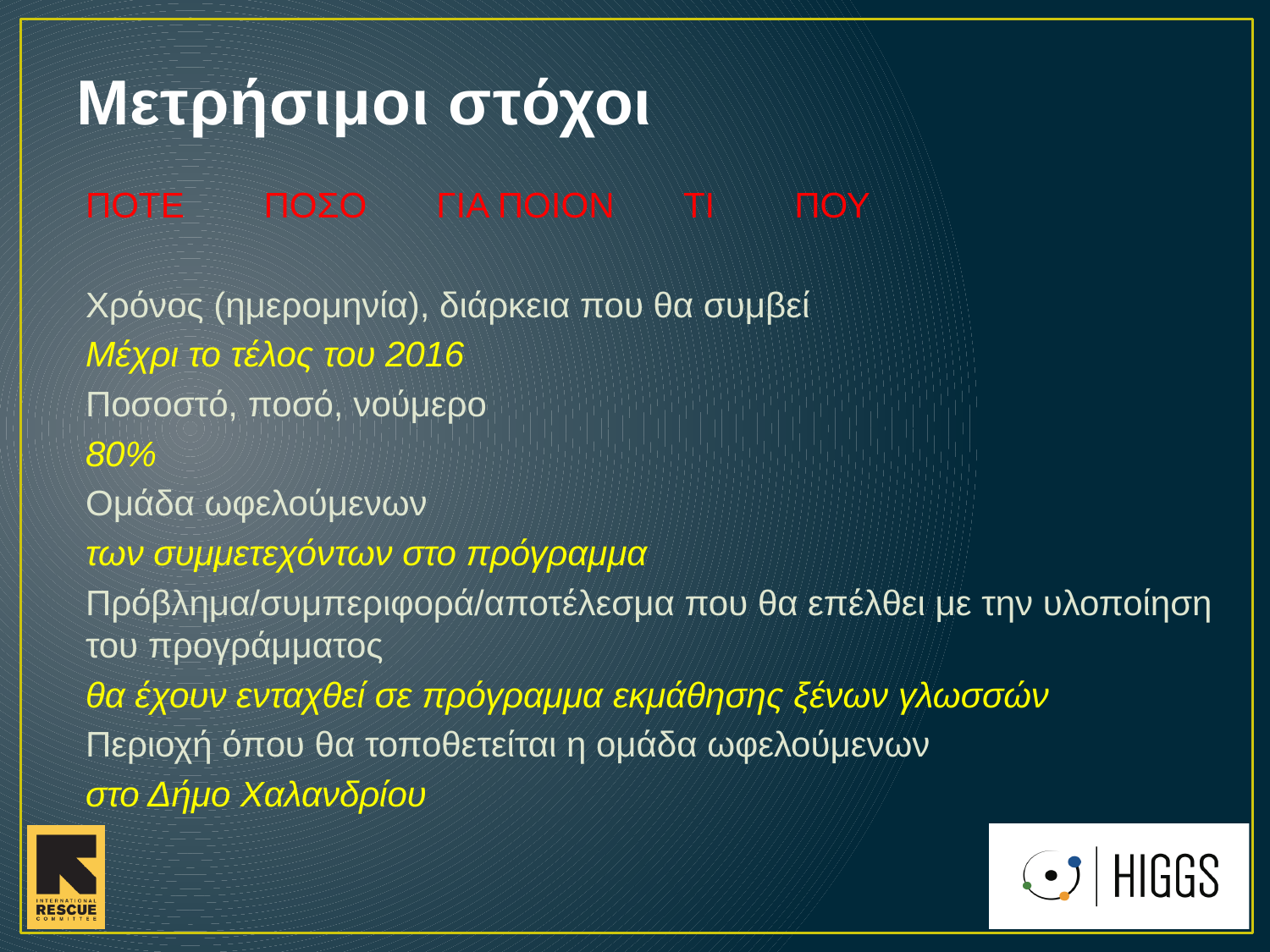

Μετρήσιμοι στόχοι
ΠΟΤΕ        ΠΟΣΟ       ΓΙΑ ΠΟΙΟΝ       ΤΙ        ΠΟΥ

Χρόνος (ημερομηνία), διάρκεια που θα συμβεί
Μέχρι το τέλος του 2016
Ποσοστό, ποσό, νούμερο
80%
Ομάδα ωφελούμενων
των συμμετεχόντων στο πρόγραμμα
Πρόβλημα/συμπεριφορά/αποτέλεσμα που θα επέλθει με την υλοποίηση του προγράμματος
θα έχουν ενταχθεί σε πρόγραμμα εκμάθησης ξένων γλωσσών
Περιοχή όπου θα τοποθετείται η ομάδα ωφελούμενων
στο Δήμο Χαλανδρίου